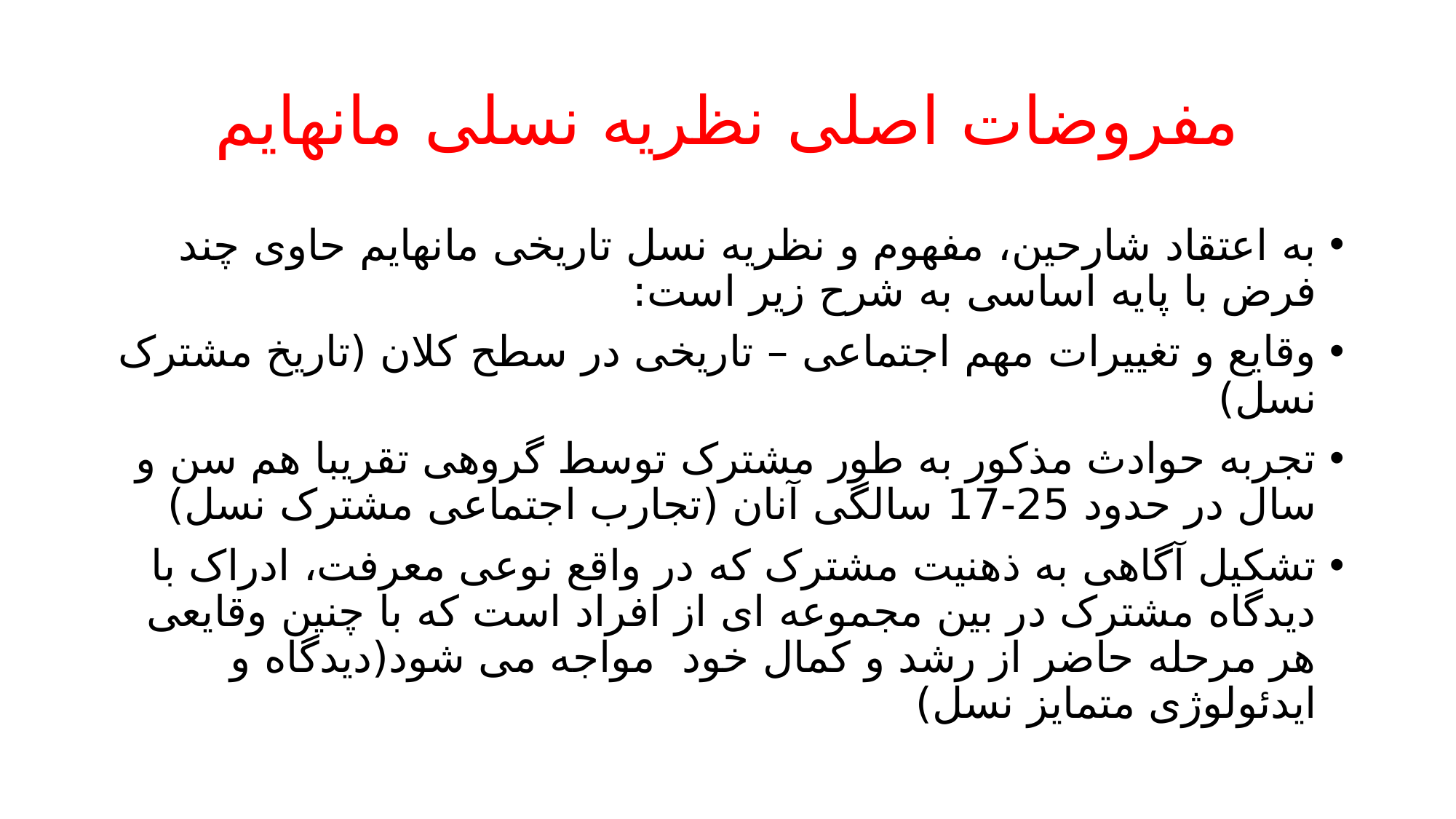

# مفروضات اصلی نظریه نسلی مانهایم
به اعتقاد شارحین، مفهوم و نظریه نسل تاریخی مانهایم حاوی چند فرض با پایه اساسی به شرح زیر است:
وقایع و تغییرات مهم اجتماعی – تاریخی در سطح کلان (تاریخ مشترک نسل)
تجربه حوادث مذکور به طور مشترک توسط گروهی تقریبا هم سن و سال در حدود 25-17 سالگی آنان (تجارب اجتماعی مشترک نسل)
تشکیل آگاهی به ذهنیت مشترک که در واقع نوعی معرفت، ادراک با دیدگاه مشترک در بین مجموعه ای از افراد است که با چنین وقایعی هر مرحله حاضر از رشد و کمال خود  مواجه می شود(دیدگاه و ایدئولوژی متمایز نسل)